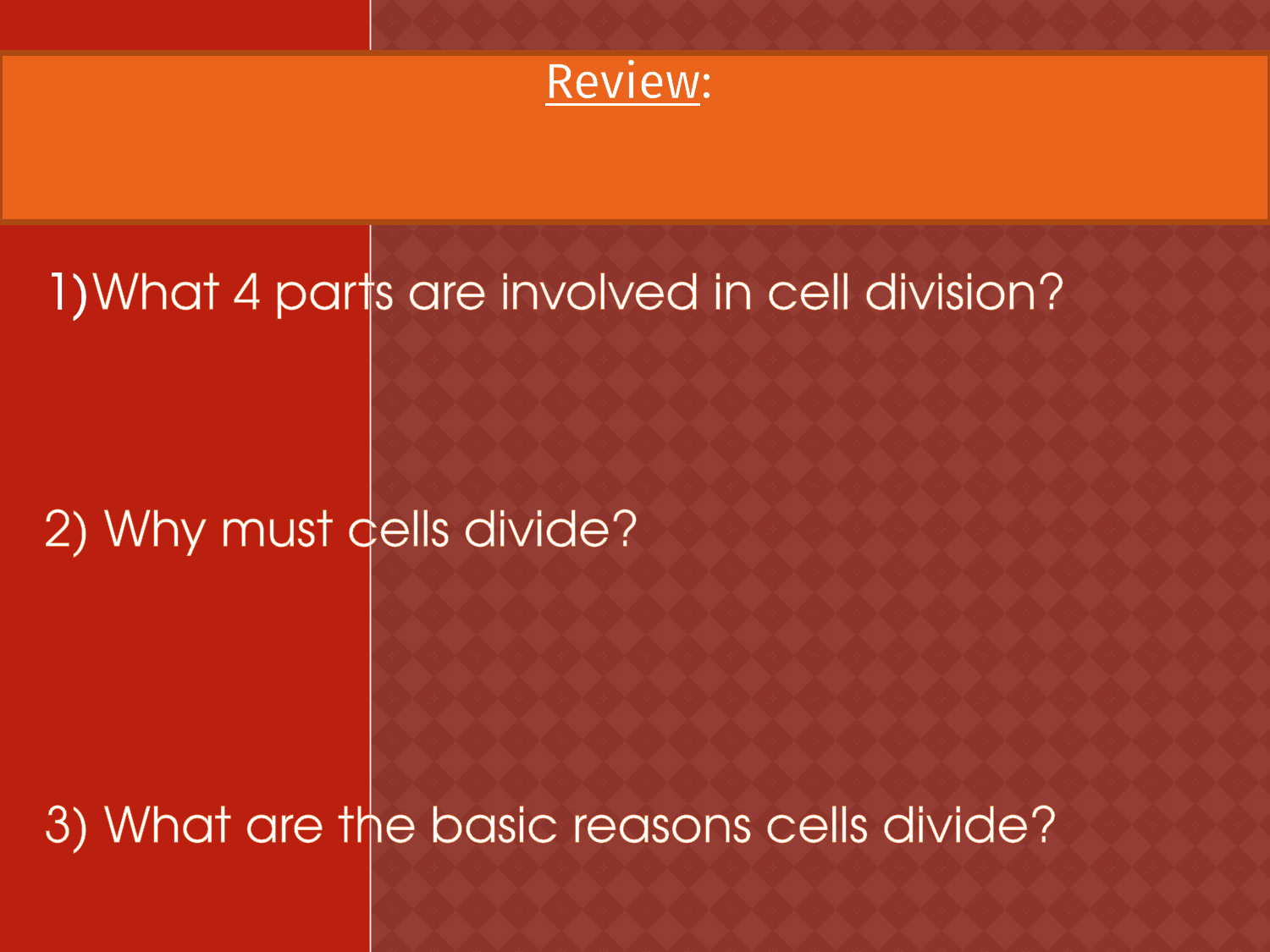

Review:

What 4 parts are involved in cell division?

2) Why must cells divide?

3) What are the basic reasons cells divide?